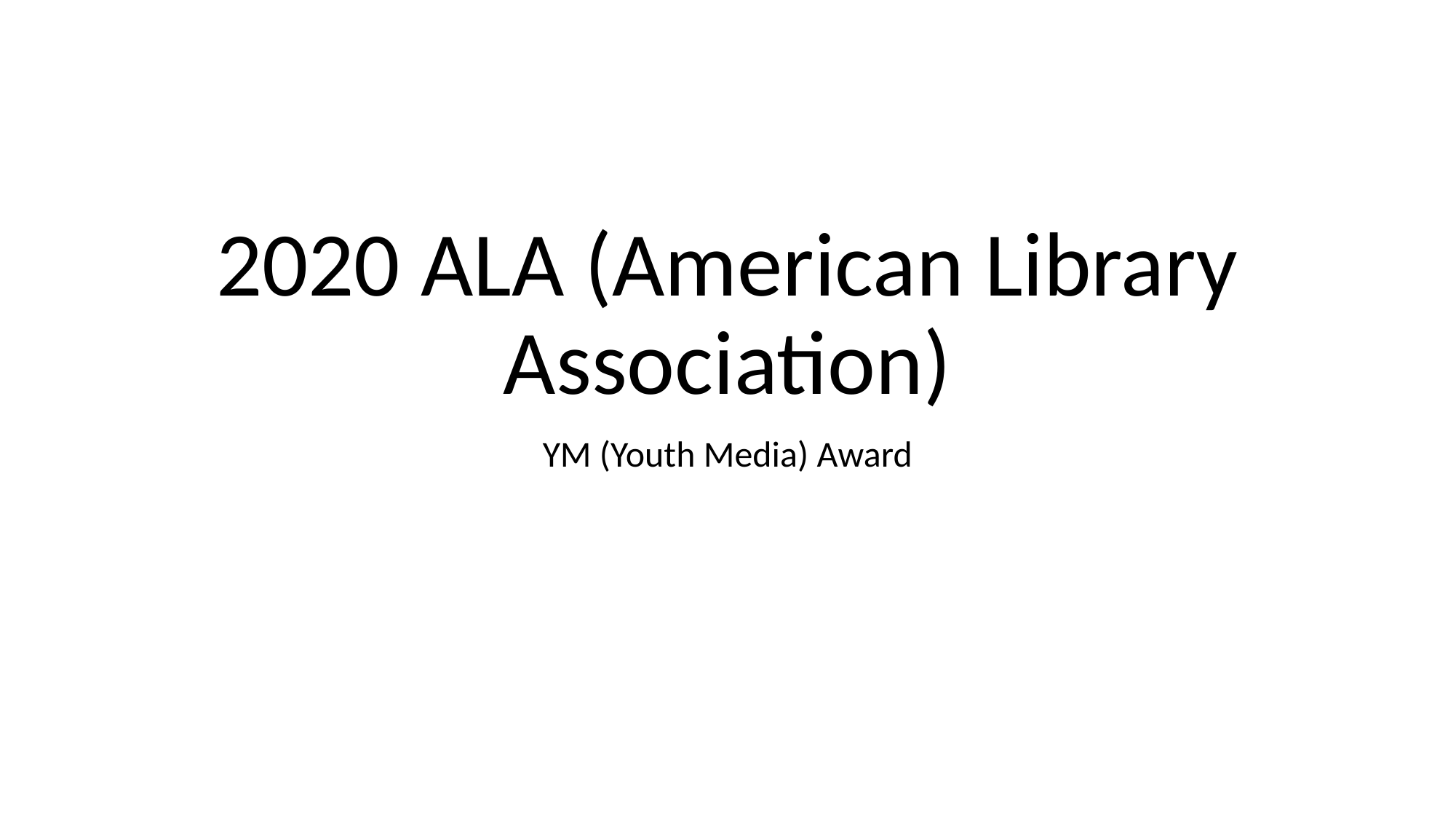

# 2020 ALA (American Library Association)
YM (Youth Media) Award